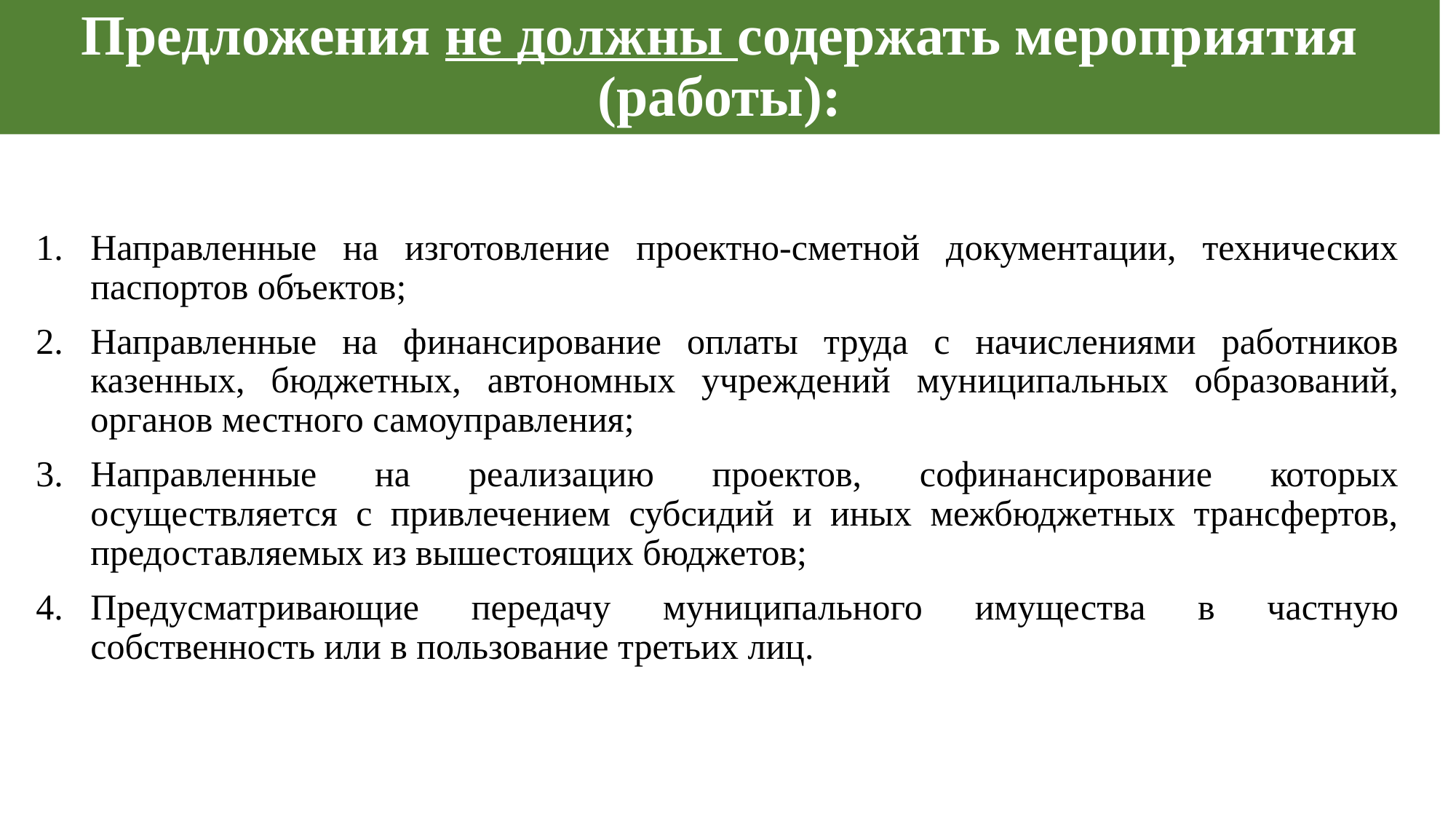

# Предложения не должны содержать мероприятия (работы):

Направленные на изготовление проектно-сметной документации, технических паспортов объектов;
Направленные на финансирование оплаты труда с начислениями работников казенных, бюджетных, автономных учреждений муниципальных образований, органов местного самоуправления;
Направленные на реализацию проектов, софинансирование которых осуществляется с привлечением субсидий и иных межбюджетных трансфертов, предоставляемых из вышестоящих бюджетов;
Предусматривающие передачу муниципального имущества в частную собственность или в пользование третьих лиц.